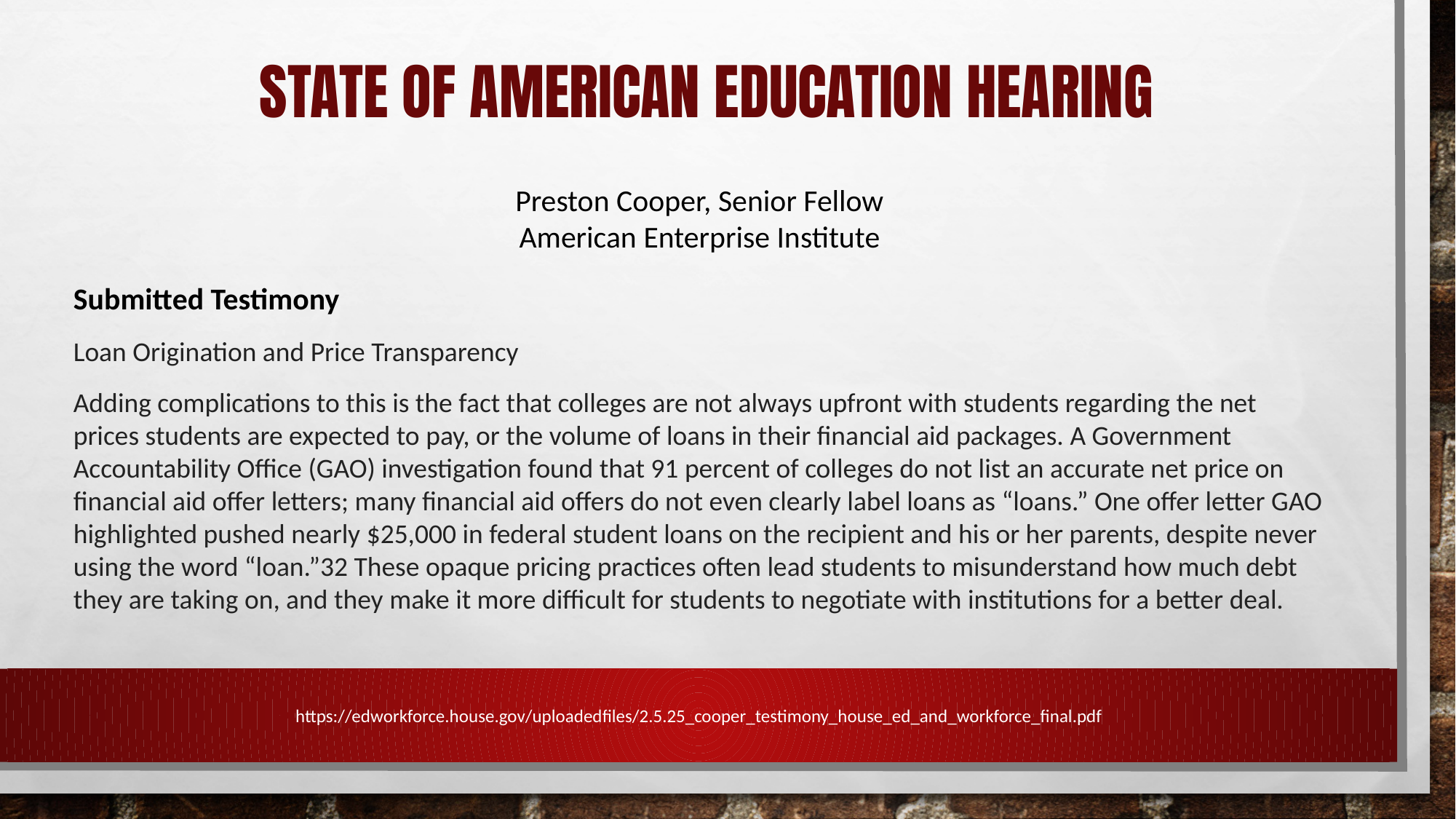

# State of American Education Hearing
Preston Cooper, Senior Fellow
American Enterprise Institute

Submitted Testimony

Loan Origination and Price Transparency

Adding complications to this is the fact that colleges are not always upfront with students regarding the net prices students are expected to pay, or the volume of loans in their financial aid packages. A Government Accountability Office (GAO) investigation found that 91 percent of colleges do not list an accurate net price on financial aid offer letters; many financial aid offers do not even clearly label loans as “loans.” One offer letter GAO highlighted pushed nearly $25,000 in federal student loans on the recipient and his or her parents, despite never using the word “loan.”32 These opaque pricing practices often lead students to misunderstand how much debt they are taking on, and they make it more difficult for students to negotiate with institutions for a better deal.
https://edworkforce.house.gov/uploadedfiles/2.5.25_cooper_testimony_house_ed_and_workforce_final.pdf